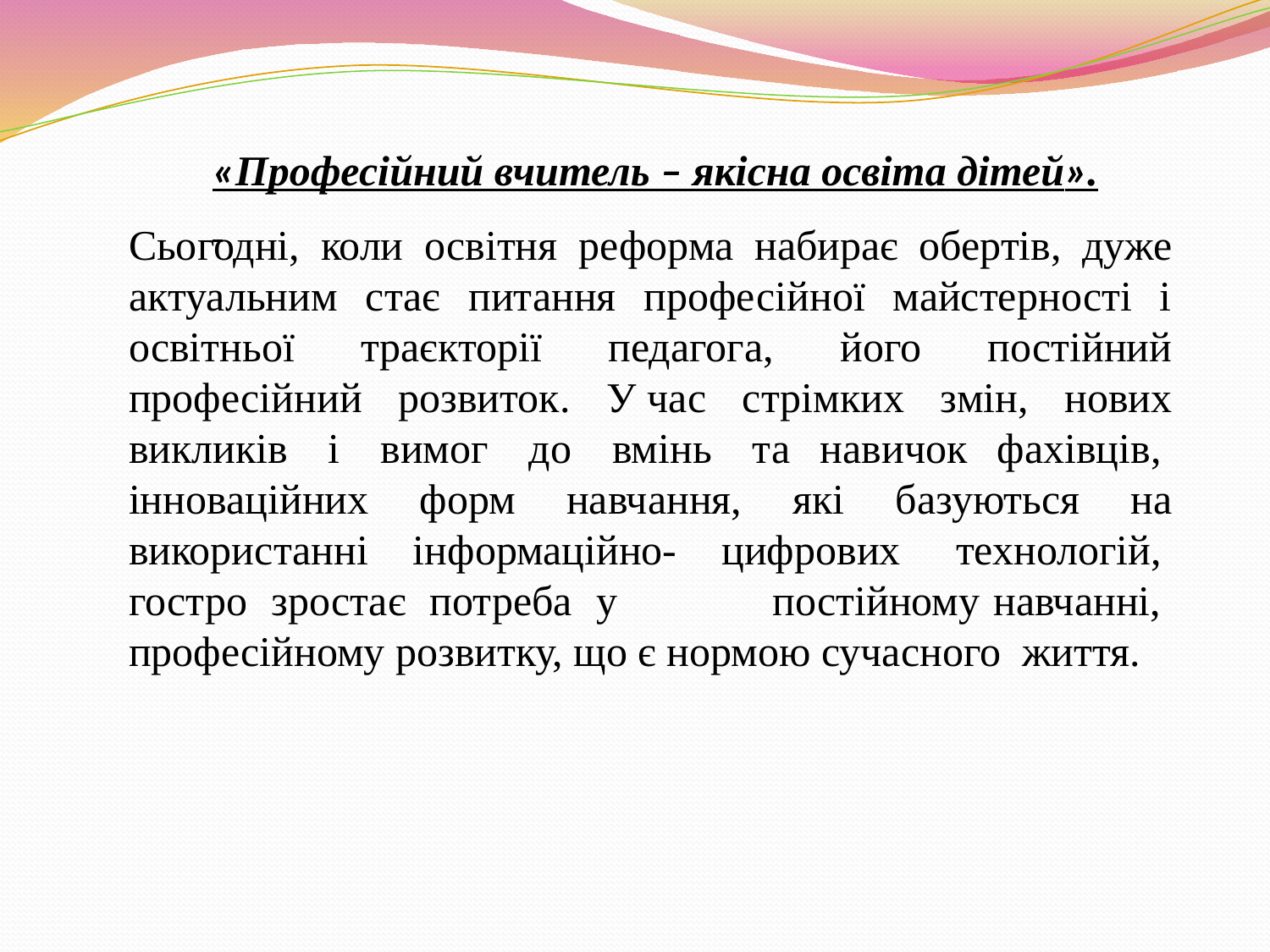

«Професійний вчитель – якісна освіта дітей».

Сьогодні, коли освітня реформа набирає обертів, дуже актуальним стає питання професійної майстерності і освітньої траєкторії педагога, його постійний професійний розвиток. У час стрімких змін, нових викликів  і  вимог  до  вмінь  та навичок фахівців,  інноваційних  форм  навчання,  які  базуються  на використанні інформаційно- цифрових  технологій,  гостро  зростає  потреба  у            постійному навчанні,  професійному розвитку, що є нормою сучасного  життя.